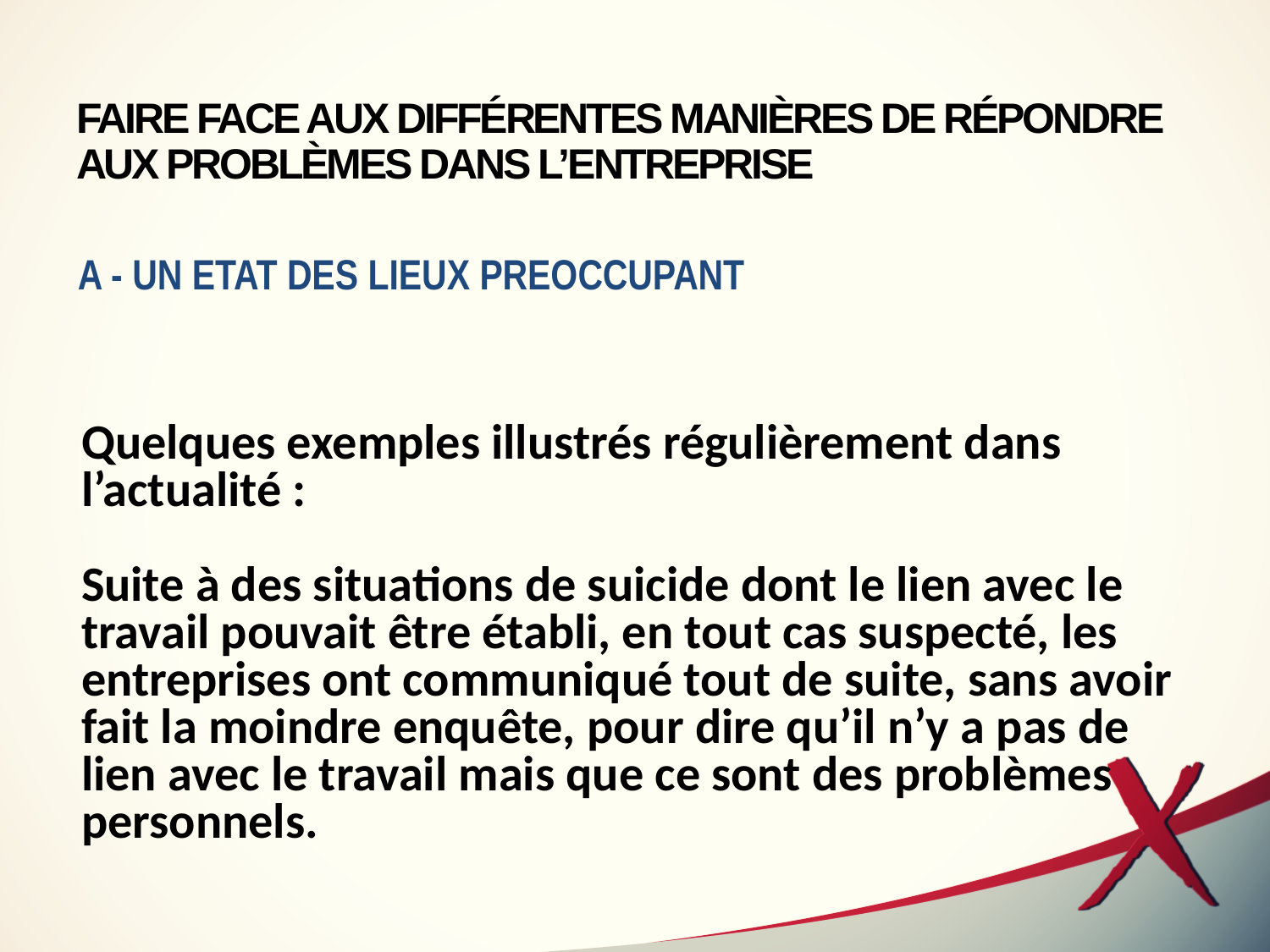

# FAIRE FACE AUX DIFFÉRENTES MANIÈRES DE RÉPONDRE AUX PROBLÈMES DANS L’ENTREPRISE
A - UN ETAT DES LIEUX PREOCCUPANT

Quelques exemples illustrés régulièrement dans l’actualité :

Suite à des situations de suicide dont le lien avec le travail pouvait être établi, en tout cas suspecté, les entreprises ont communiqué tout de suite, sans avoir fait la moindre enquête, pour dire qu’il n’y a pas de lien avec le travail mais que ce sont des problèmes personnels.